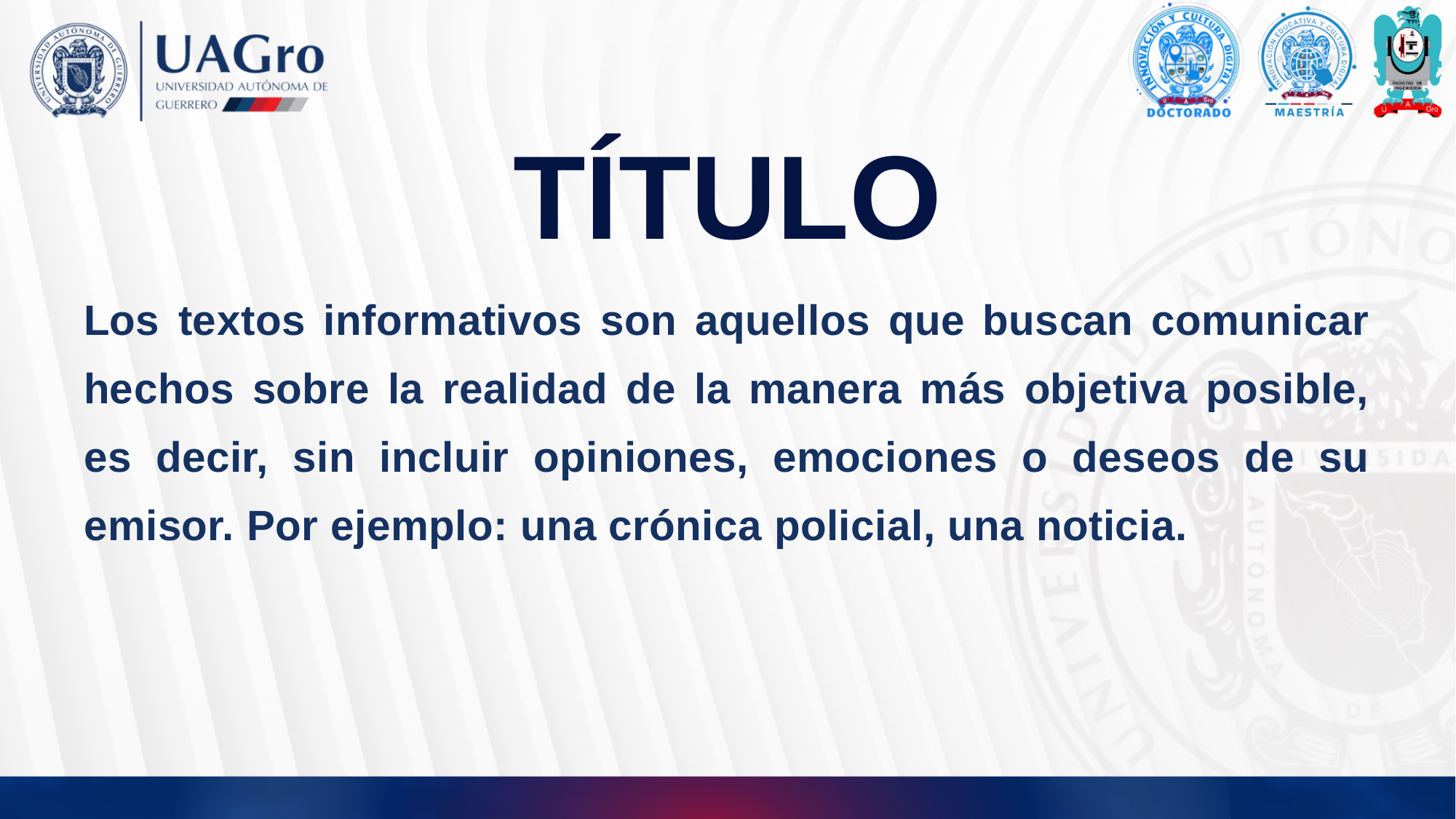

TÍTULO
Los textos informativos son aquellos que buscan comunicar hechos sobre la realidad de la manera más objetiva posible, es decir, sin incluir opiniones, emociones o deseos de su emisor. Por ejemplo: una crónica policial, una noticia.